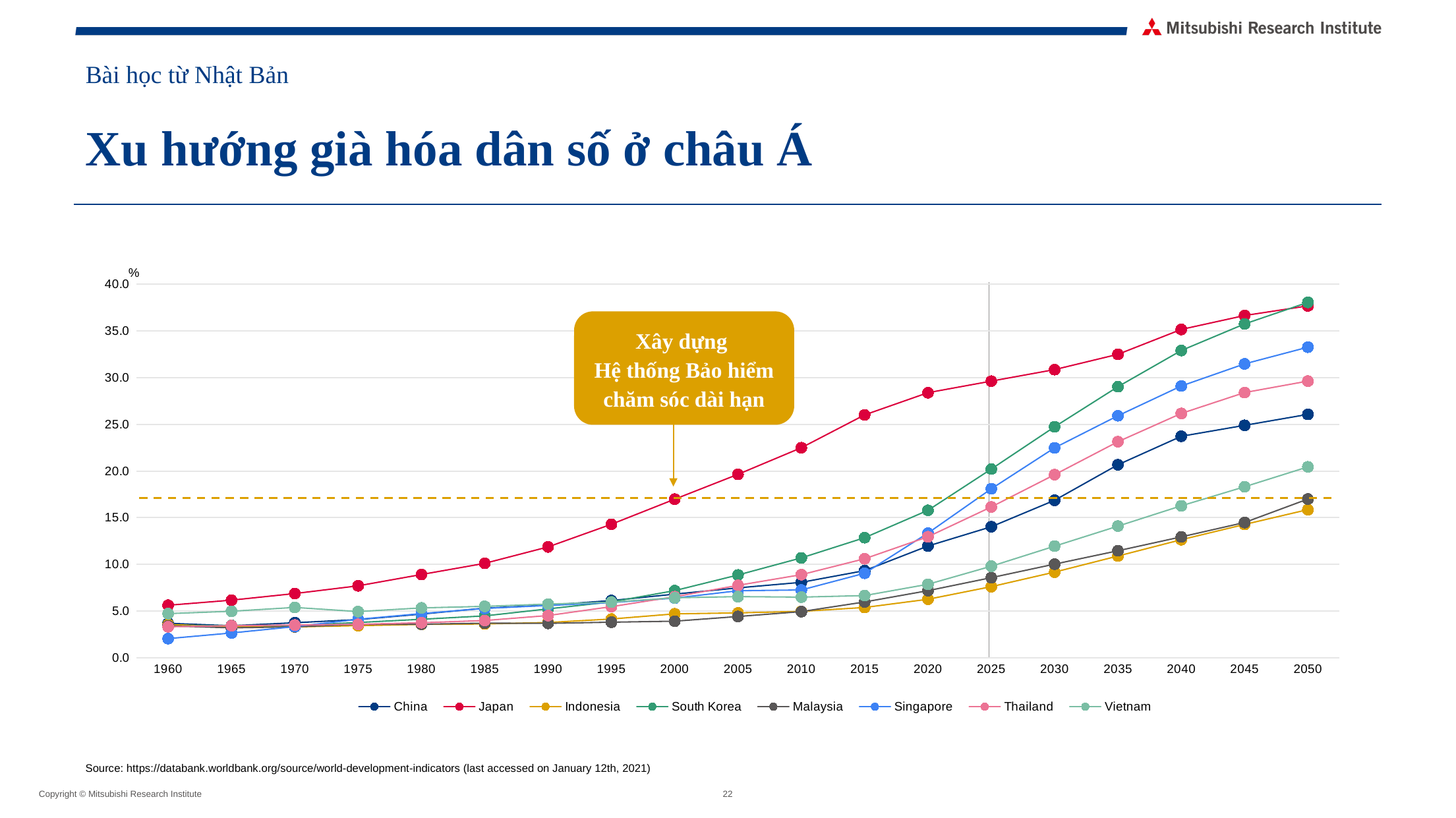

# Bài học từ Nhật Bản
Xu hướng già hóa dân số ở châu Á

### Chart

| Category | China | Japan | Indonesia | South Korea | Malaysia | Singapore | Thailand | Vietnam |
|---|---|---|---|---|---|---|---|---|
| 1960 | 3.6885098203587 | 5.62079727573234 | 3.55439092775486 | 3.36646398480192 | 3.41700763834594 | 2.04460147079534 | 3.31465904535451 | 4.72215842778761 |
| 1965 | 3.42375539658608 | 6.16701867670892 | 3.33010954285267 | 3.46825626277921 | 3.1991827478508 | 2.64976627227443 | 3.43280857099941 | 4.97885427411869 |
| 1970 | 3.74802667381684 | 6.87537357909855 | 3.30153330191799 | 3.43896748138361 | 3.30808650876225 | 3.3294197751948 | 3.50048052658165 | 5.38663783052715 |
| 1975 | 4.08445196197531 | 7.70165314604646 | 3.43298136074802 | 3.76997309197202 | 3.56847826792994 | 4.11276436338822 | 3.57816197168324 | 4.94342677639351 |
| 1980 | 4.674332985896 | 8.91424102510216 | 3.56679090224152 | 4.11767907921669 | 3.59031706211405 | 4.72594299096732 | 3.74695891069773 | 5.33717478952356 |
| 1985 | 5.30993853889561 | 10.1107917149922 | 3.61846242664924 | 4.48145276090555 | 3.69916469254584 | 5.2796601336372 | 3.98329318134863 | 5.50377745297649 |
| 1990 | 5.63016222111345 | 11.8684297946014 | 3.77396208026571 | 5.23300963159897 | 3.68066266204262 | 5.59873559807844 | 4.51791540839022 | 5.74437030583039 |
| 1995 | 6.12430432541758 | 14.29721109603 | 4.14518987199078 | 5.97804644219194 | 3.80545663532105 | 5.90654654082325 | 5.4689037873167 | 5.94858707384006 |
| 2000 | 6.81185276737254 | 16.9844456314612 | 4.69911368393166 | 7.18619574340585 | 3.91504672902434 | 6.38369905613756 | 6.53162896642209 | 6.41940502071245 |
| 2005 | 7.48247072133937 | 19.6523519811041 | 4.80076514386639 | 8.86319896894264 | 4.41536014849939 | 7.17408473711268 | 7.75413407222484 | 6.5444683904284 |
| 2010 | 8.07445323617687 | 22.4980711221305 | 4.96251409255717 | 10.6933151488862 | 4.93816744058918 | 7.26011523293314 | 8.89689933606397 | 6.48999482775776 |
| 2015 | 9.3318301715167 | 26.0193322610369 | 5.38343514023989 | 12.8593609995362 | 5.97557487601484 | 9.04725050392049 | 10.6020313525916 | 6.65835853517865 |
| 2020 | 11.9682712029347 | 28.3972730704411 | 6.26251338481323 | 15.7909063699764 | 7.18368371697719 | 13.351544234508 | 12.957737608456 | 7.86601168689755 |
| 2025 | 14.031793848503 | 29.6336559770101 | 7.61064223025676 | 20.2131669809706 | 8.57633330088301 | 18.1021503713584 | 16.1515956304759 | 9.80281797961532 |
| 2030 | 16.8667138903482 | 30.8703310786128 | 9.17035694338369 | 24.7454500646954 | 10.028401675199 | 22.4913157213149 | 19.6125806760503 | 11.9481620047802 |
| 2035 | 20.6760880801388 | 32.5066624836607 | 10.8960651144566 | 29.0389390503377 | 11.4560348322112 | 25.9282096923476 | 23.1465386856417 | 14.0975838927235 |
| 2040 | 23.7275126365565 | 35.1734443473702 | 12.6413641658362 | 32.9151405155748 | 12.9443868999824 | 29.1135701581383 | 26.1729935760612 | 16.2753559577343 |
| 2045 | 24.8975732558055 | 36.6616624981189 | 14.27472415958 | 35.7620332161957 | 14.4832735833211 | 31.4832270051754 | 28.4111005671261 | 18.3181405334092 |
| 2050 | 26.0720814370643 | 37.693936734563 | 15.8637972537008 | 38.0733067584456 | 16.9987989010703 | 33.27282641741 | 29.6412466701604 | 20.4481006803603 |
Xây dựng
Hệ thống Bảo hiểm chăm sóc dài hạn
Source: https://databank.worldbank.org/source/world-development-indicators (last accessed on January 12th, 2021)